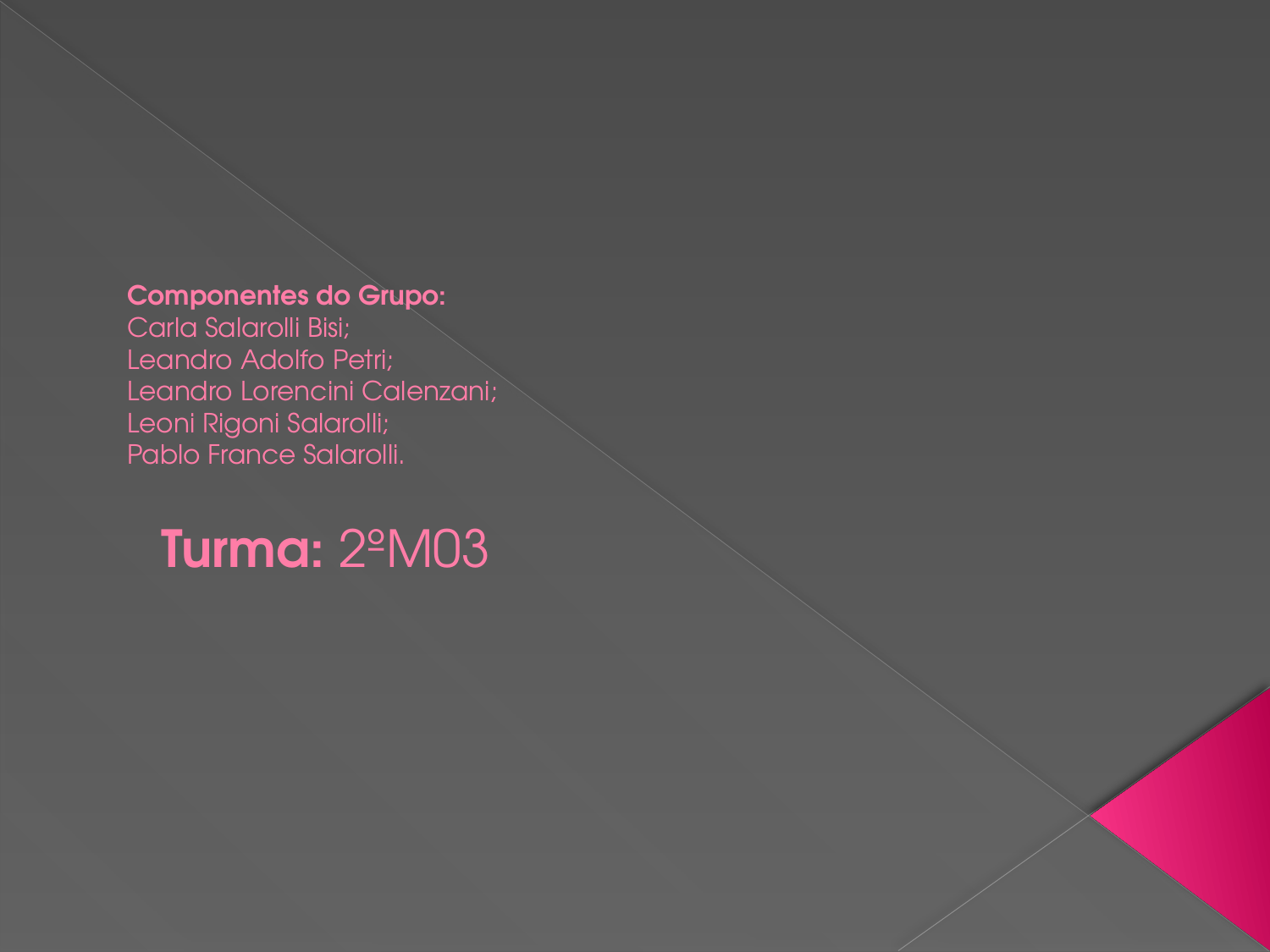

# Componentes do Grupo: Carla Salarolli Bisi; Leandro Adolfo Petri; Leandro Lorencini Calenzani; Leoni Rigoni Salarolli; Pablo France Salarolli.
Turma: 2ºM03